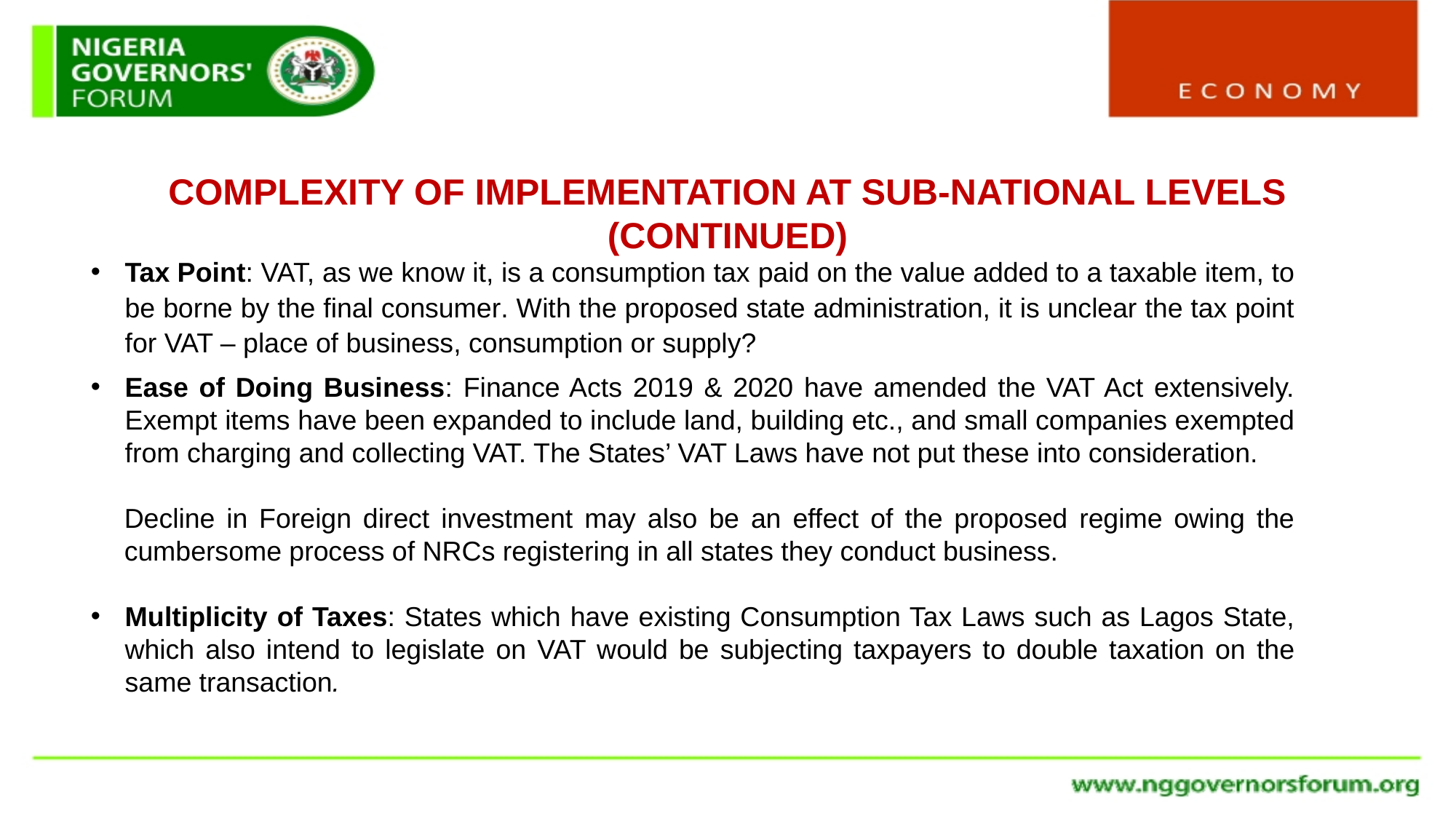

COMPLEXITY OF IMPLEMENTATION AT SUB-NATIONAL LEVELS (CONTINUED)
Tax Point: VAT, as we know it, is a consumption tax paid on the value added to a taxable item, to be borne by the final consumer. With the proposed state administration, it is unclear the tax point for VAT – place of business, consumption or supply?
Ease of Doing Business: Finance Acts 2019 & 2020 have amended the VAT Act extensively. Exempt items have been expanded to include land, building etc., and small companies exempted from charging and collecting VAT. The States’ VAT Laws have not put these into consideration.

Decline in Foreign direct investment may also be an effect of the proposed regime owing the cumbersome process of NRCs registering in all states they conduct business.

Multiplicity of Taxes: States which have existing Consumption Tax Laws such as Lagos State, which also intend to legislate on VAT would be subjecting taxpayers to double taxation on the same transaction.